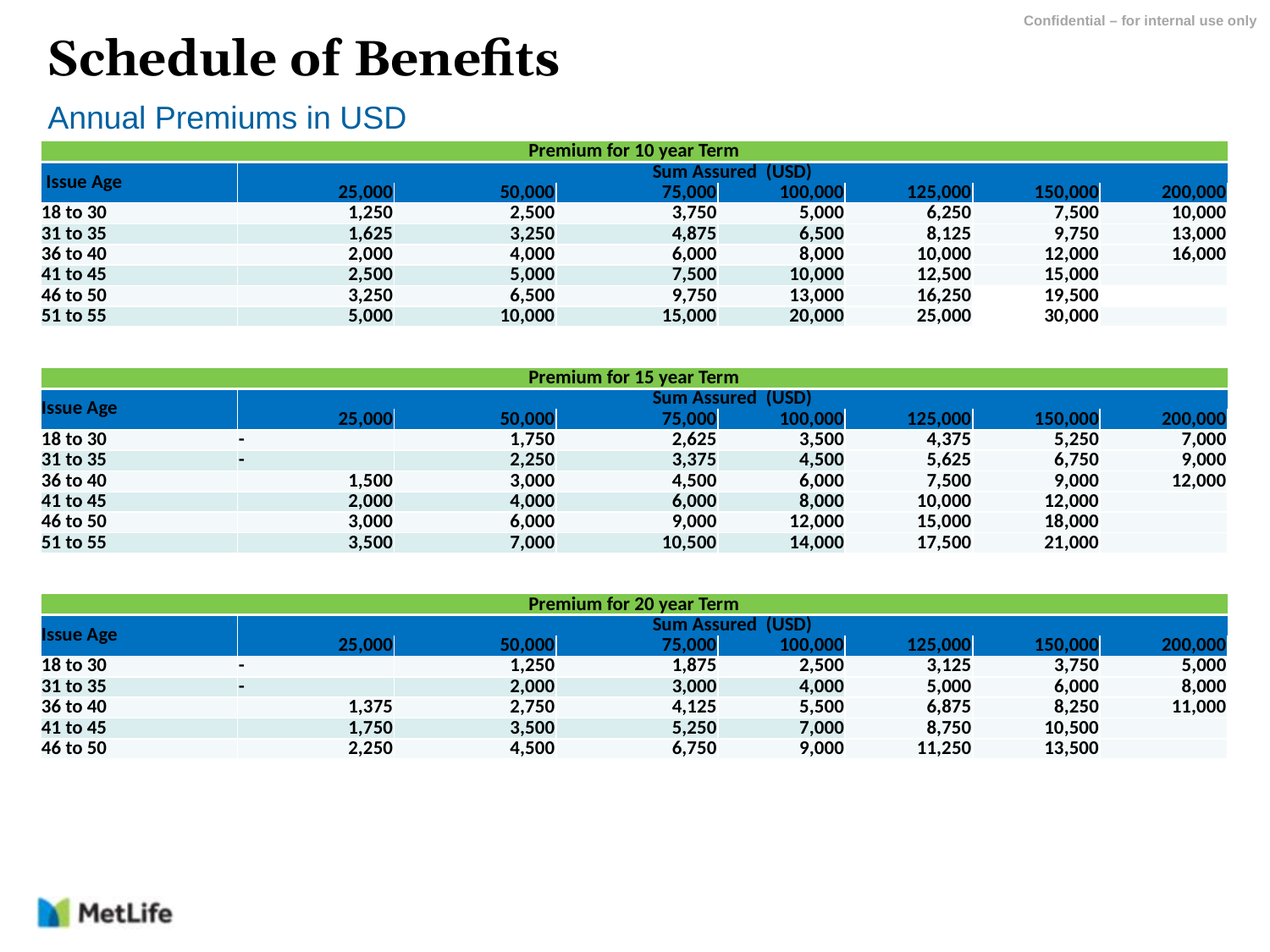

# Schedule of Benefits
Annual Premiums in USD
| Premium for 10 year Term |  |  |  |  |  |  |  |
| --- | --- | --- | --- | --- | --- | --- | --- |
| Issue Age | Sum Assured (USD) |  |  |  |  |  |  |
|  | 25,000 | 50,000 | 75,000 | 100,000 | 125,000 | 150,000 | 200,000 |
| 18 to 30 | 1,250 | 2,500 | 3,750 | 5,000 | 6,250 | 7,500 | 10,000 |
| 31 to 35 | 1,625 | 3,250 | 4,875 | 6,500 | 8,125 | 9,750 | 13,000 |
| 36 to 40 | 2,000 | 4,000 | 6,000 | 8,000 | 10,000 | 12,000 | 16,000 |
| 41 to 45 | 2,500 | 5,000 | 7,500 | 10,000 | 12,500 | 15,000 |  |
| 46 to 50 | 3,250 | 6,500 | 9,750 | 13,000 | 16,250 | 19,500 |  |
| 51 to 55 | 5,000 | 10,000 | 15,000 | 20,000 | 25,000 | 30,000 |  |
|  |  |  |  |  |  |  |  |
|  |  |  |  |  |  |  |  |
| Premium for 15 year Term |  |  |  |  |  |  |  |
| Issue Age | Sum Assured (USD) |  |  |  |  |  |  |
|  | 25,000 | 50,000 | 75,000 | 100,000 | 125,000 | 150,000 | 200,000 |
| 18 to 30 | - | 1,750 | 2,625 | 3,500 | 4,375 | 5,250 | 7,000 |
| 31 to 35 | - | 2,250 | 3,375 | 4,500 | 5,625 | 6,750 | 9,000 |
| 36 to 40 | 1,500 | 3,000 | 4,500 | 6,000 | 7,500 | 9,000 | 12,000 |
| 41 to 45 | 2,000 | 4,000 | 6,000 | 8,000 | 10,000 | 12,000 |  |
| 46 to 50 | 3,000 | 6,000 | 9,000 | 12,000 | 15,000 | 18,000 |  |
| 51 to 55 | 3,500 | 7,000 | 10,500 | 14,000 | 17,500 | 21,000 |  |
|  |  |  |  |  |  |  |  |
|  |  |  |  |  |  |  |  |
| Premium for 20 year Term |  |  |  |  |  |  |  |
| Issue Age | Sum Assured (USD) |  |  |  |  |  |  |
|  | 25,000 | 50,000 | 75,000 | 100,000 | 125,000 | 150,000 | 200,000 |
| 18 to 30 | - | 1,250 | 1,875 | 2,500 | 3,125 | 3,750 | 5,000 |
| 31 to 35 | - | 2,000 | 3,000 | 4,000 | 5,000 | 6,000 | 8,000 |
| 36 to 40 | 1,375 | 2,750 | 4,125 | 5,500 | 6,875 | 8,250 | 11,000 |
| 41 to 45 | 1,750 | 3,500 | 5,250 | 7,000 | 8,750 | 10,500 |  |
| 46 to 50 | 2,250 | 4,500 | 6,750 | 9,000 | 11,250 | 13,500 |  |